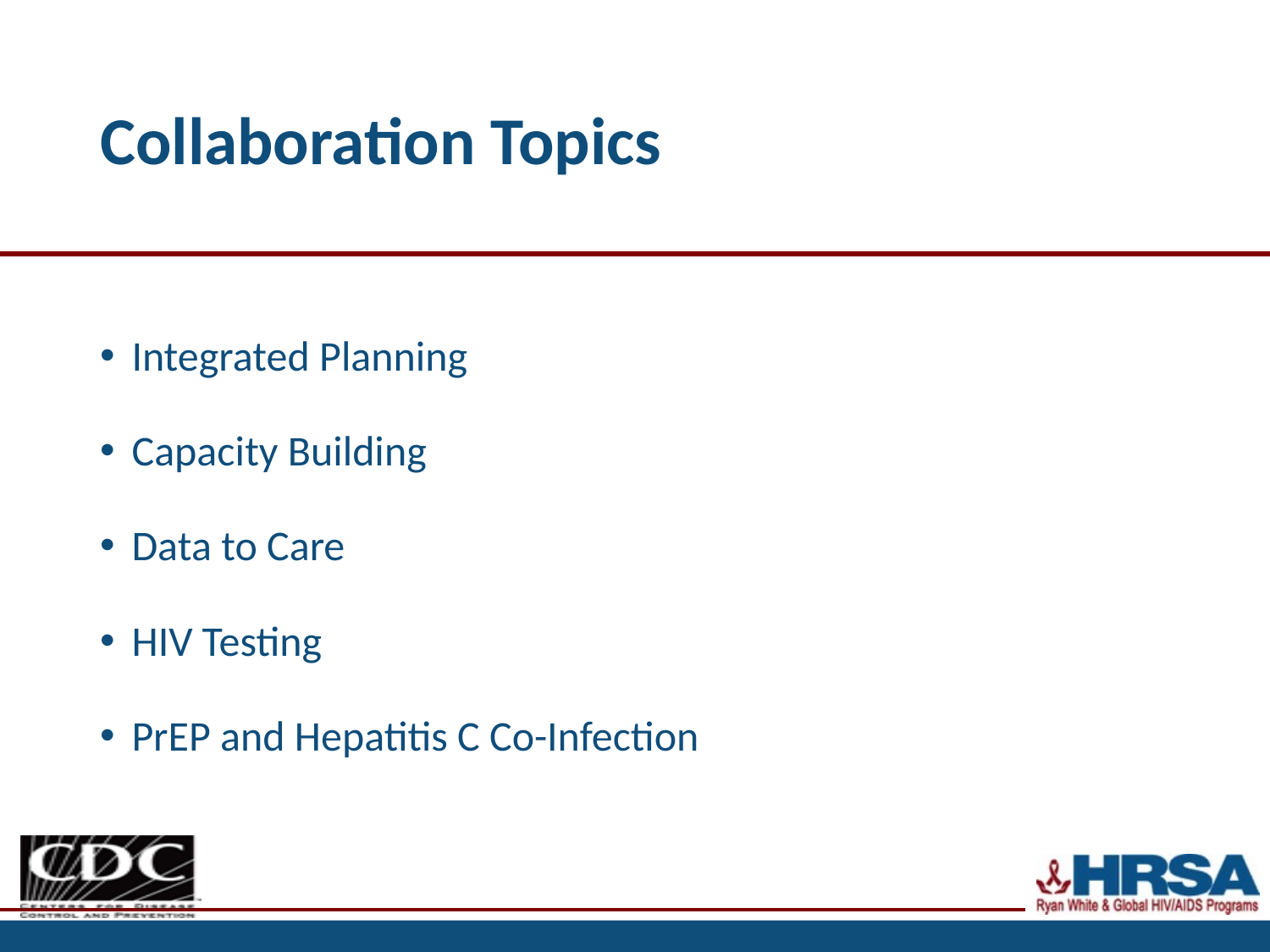

# Collaboration Topics
Integrated Planning
Capacity Building
Data to Care
HIV Testing
PrEP and Hepatitis C Co-Infection